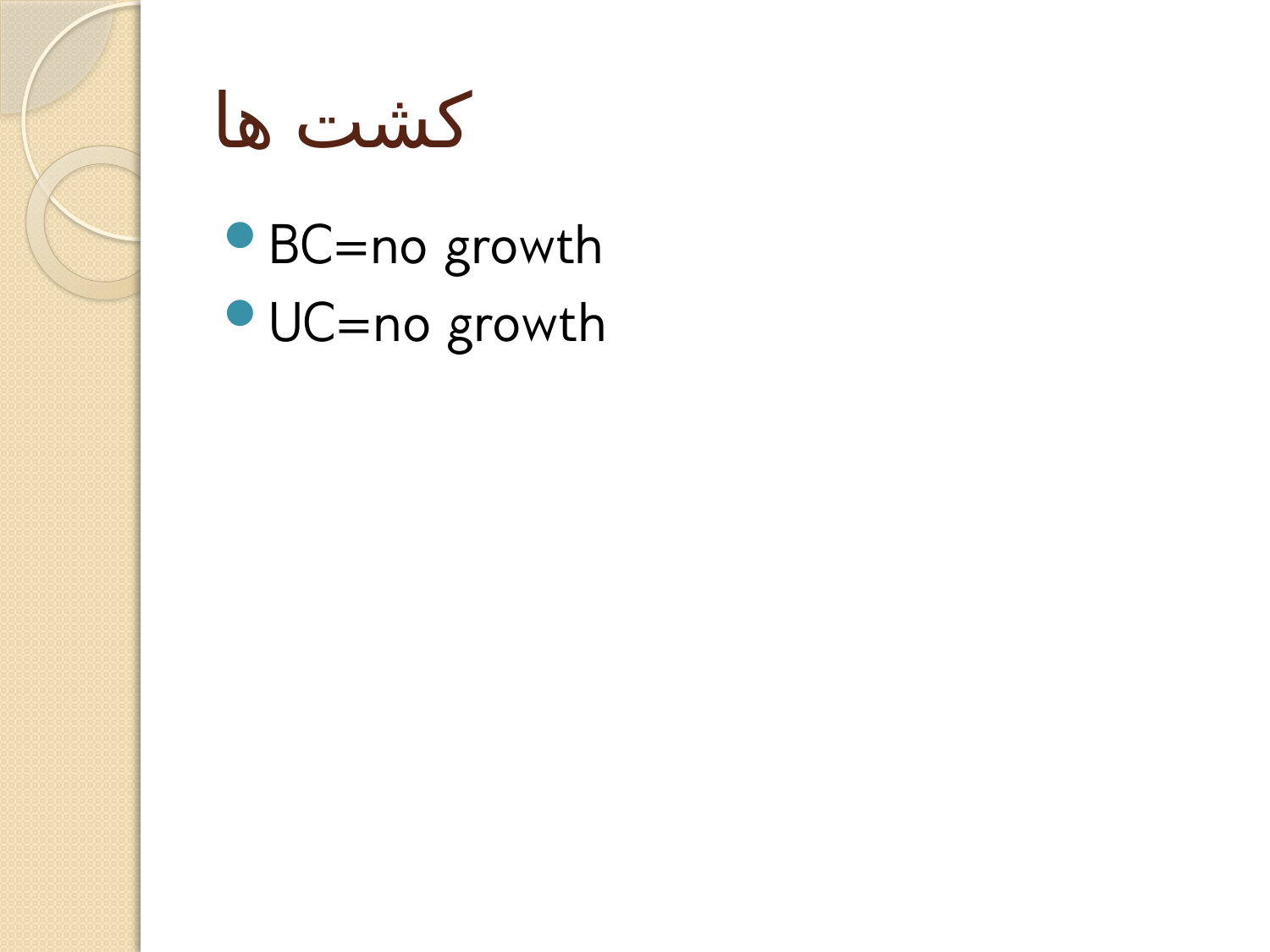

# کشت ها
BC=no growth
UC=no growth